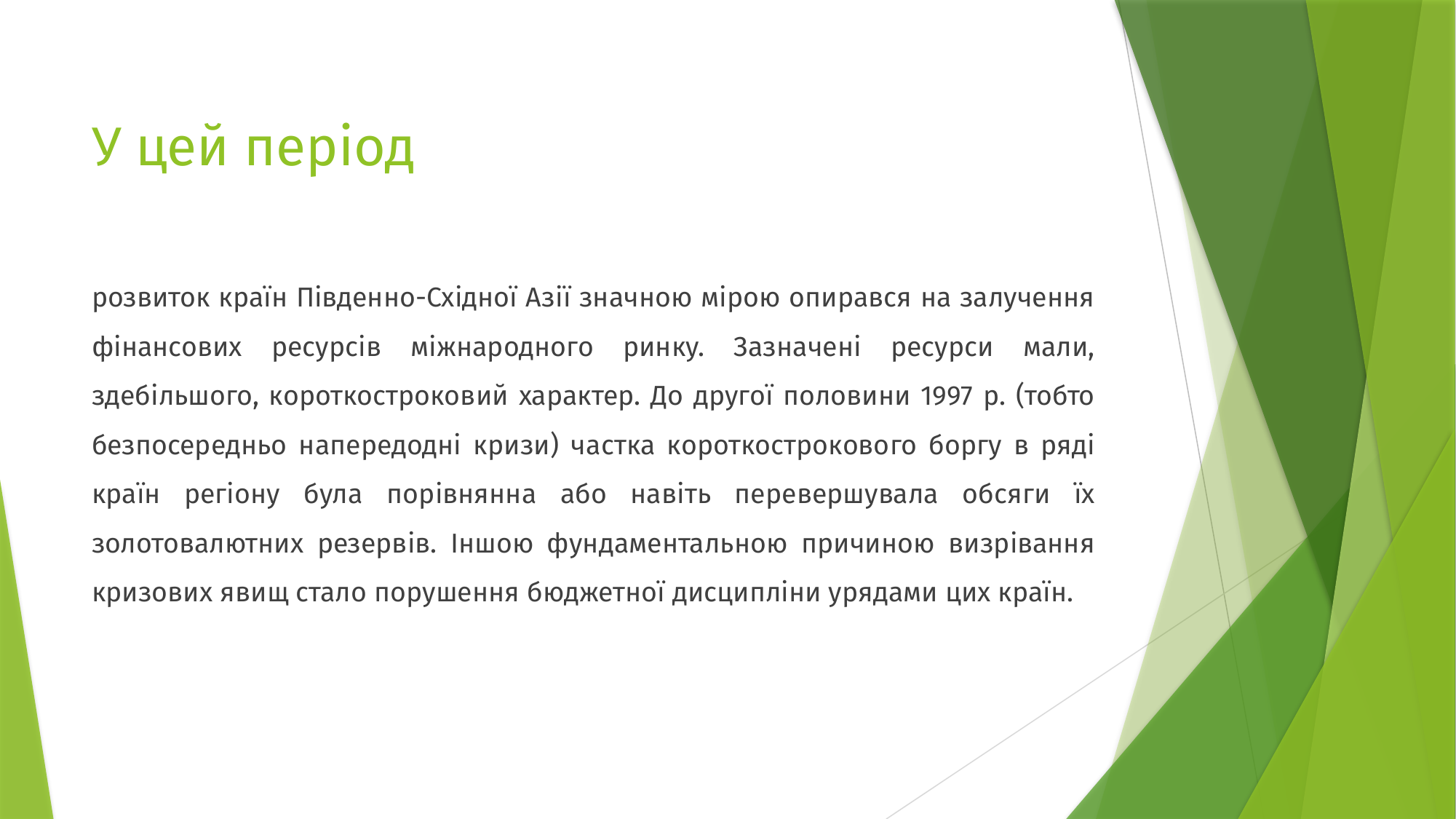

# У цей період
розвиток країн Південно-Східної Азії значною мірою опирався на залучення фінансових ресурсів міжнародного ринку. Зазначені ресурси мали, здебільшого, короткостроковий характер. До другої половини 1997 р. (тобто безпосередньо напередодні кризи) частка короткострокового боргу в ряді країн регіону була порівнянна або навіть перевершувала обсяги їх золотовалютних резервів. Іншою фундаментальною причиною визрівання кризових явищ стало порушення бюджетної дисципліни урядами цих країн.